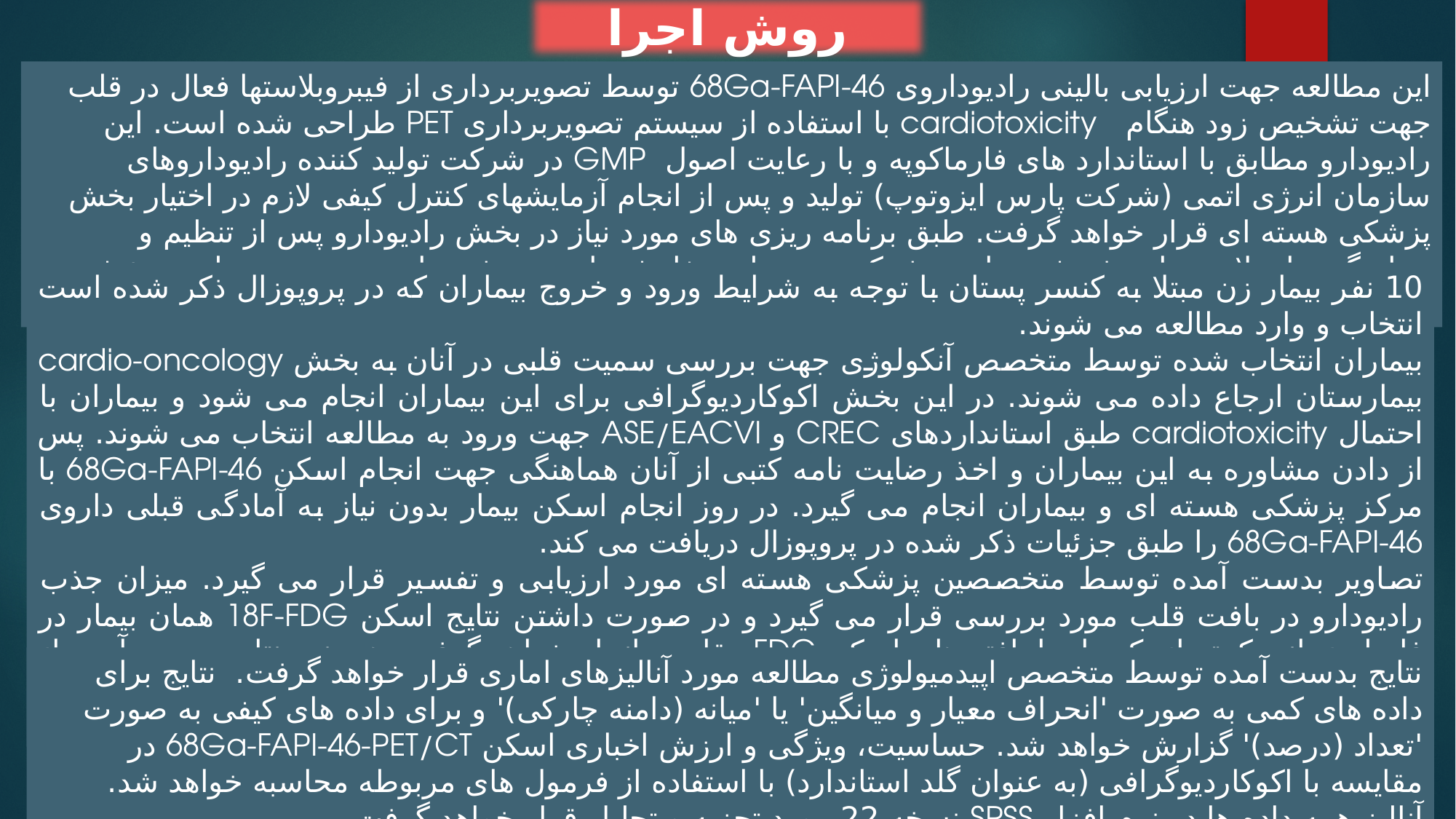

روش اجرا
این مطالعه جهت ارزیابی بالینی رادیوداروی 68Ga-FAPI-46 توسط تصویربرداری از فیبروبلاستها فعال در قلب جهت تشخیص زود هنگام   cardiotoxicity با استفاده از سیستم تصویربرداری PET طراحی شده است. این رادیودارو مطابق با استاندارد های فارماکوپه و با رعایت اصول  GMP در شرکت تولید کننده رادیوداروهای سازمان انرژی اتمی (شرکت پارس ایزوتوپ) تولید و پس از انجام آزمایشهای کنترل کیفی لازم در اختیار بخش پزشکی هسته ای قرار خواهد گرفت. طبق برنامه ریزی های مورد نیاز در بخش رادیودارو پس از تنظیم و هماهنگی های لازم برای پذیرش بیمار به شرکت مربوطه سفارش داده می شود تا در روز مورد نظر به بخش تحویل داده شود.
10 نفر بیمار زن مبتلا به کنسر پستان با توجه به شرایط ورود و خروج بیماران که در پروپوزال ذکر شده است انتخاب و وارد مطالعه می شوند.
بیماران انتخاب شده توسط متخصص آنکولوژی جهت بررسی سمیت قلبی در آنان به بخش cardio-oncology بیمارستان ارجاع داده می شوند. در این بخش اکوکاردیوگرافی برای این بیماران انجام می شود و بیماران با احتمال cardiotoxicity طبق استانداردهای CREC و ASE/EACVI جهت ورود به مطالعه انتخاب می شوند. پس از دادن مشاوره به این بیماران و اخذ رضایت نامه کتبی از آنان هماهنگی جهت انجام اسکن 68Ga-FAPI-46 با مرکز پزشکی هسته ای و بیماران انجام می گیرد. در روز انجام اسکن بیمار بدون نیاز به آمادگی قبلی داروی 68Ga-FAPI-46 را طبق جزئیات ذکر شده در پروپوزال دریافت می کند.
تصاویر بدست آمده توسط متخصصین پزشکی هسته ای مورد ارزیابی و تفسیر قرار می گیرد. میزان جذب رادیودارو در بافت قلب مورد بررسی قرار می گیرد و در صورت داشتن نتایج اسکن 18F-FDG همان بیمار در فاصله زمانی کمتر از یک ماه با یافته های اسکن FDG مقایسه انجام خواهد گرفت. همچنین نتایج بدست آمده از اندازه گیری LVEF توسط تکنیک اکوکاردیوگرافی با نتایج حاصل از میزان جذب رادیودارو در بافت قلب مورد بررسی قرار خواهد گرفت.
نتایج بدست آمده توسط متخصص اپیدمیولوژی مطالعه مورد آنالیزهای اماری قرار خواهد گرفت.  نتایج برای داده های کمی به صورت 'انحراف معیار و میانگین' یا 'میانه (دامنه چارکی)' و برای داده های کیفی به صورت 'تعداد (درصد)' گزارش خواهد شد. حساسیت، ویژگی و ارزش اخباری اسکن 68Ga-FAPI-46-PET/CT در مقایسه با اکوکاردیوگرافی (به عنوان گلد استاندارد) با استفاده از فرمول های مربوطه محاسبه خواهد شد. آنالیز همه داده ها در نرم افزار SPSS نسخه 22 مورد تجزیه و تحلیل قرار خواهد گرفت.